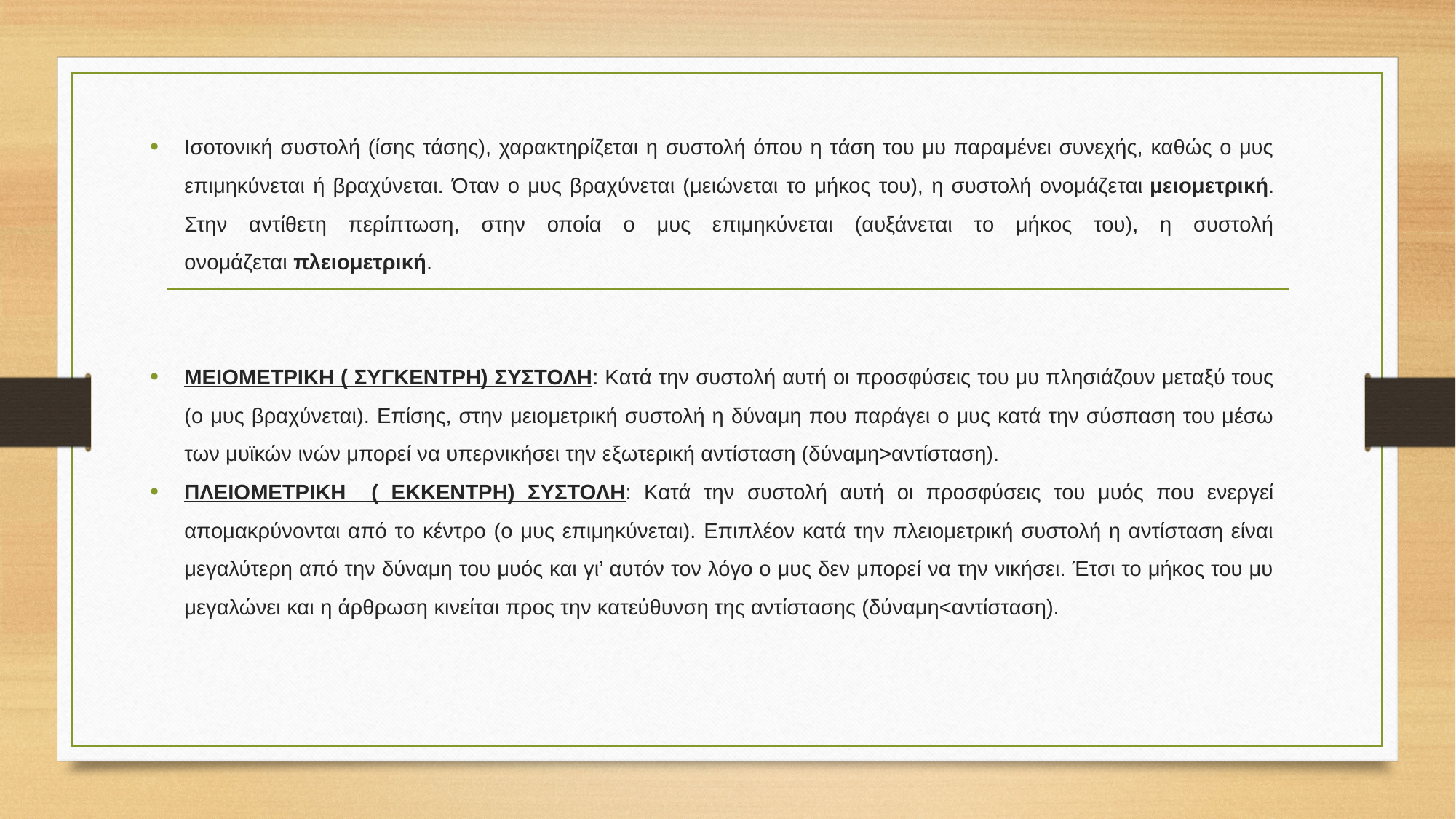

Ισοτονική συστολή (ίσης τάσης), χαρακτηρίζεται η συστολή όπου η τάση του μυ παραμένει συνεχής, καθώς ο μυς επιμηκύνεται ή βραχύνεται. Όταν ο μυς βραχύνεται (μειώνεται το μήκος του), η συστολή ονομάζεται μειομετρική. Στην αντίθετη περίπτωση, στην οποία ο μυς επιμηκύνεται (αυξάνεται το μήκος του), η συστολή ονομάζεται πλειομετρική.

ΜΕΙΟΜΕΤΡΙΚΗ ( ΣΥΓΚΕΝΤΡΗ) ΣΥΣΤΟΛΗ: Κατά την συστολή αυτή οι προσφύσεις του μυ πλησιάζουν μεταξύ τους (ο μυς βραχύνεται). Επίσης, στην μειομετρική συστολή η δύναμη που παράγει ο μυς κατά την σύσπαση του μέσω των μυϊκών ινών μπορεί να υπερνικήσει την εξωτερική αντίσταση (δύναμη>αντίσταση).
ΠΛΕΙΟΜΕΤΡΙΚΗ  ( ΕΚΚΕΝΤΡΗ) ΣΥΣΤΟΛΗ: Κατά την συστολή αυτή οι προσφύσεις του μυός που ενεργεί απομακρύνονται από το κέντρο (ο μυς επιμηκύνεται). Επιπλέον κατά την πλειομετρική συστολή η αντίσταση είναι μεγαλύτερη από την δύναμη του μυός και γι’ αυτόν τον λόγο ο μυς δεν μπορεί να την νικήσει. Έτσι το μήκος του μυ μεγαλώνει και η άρθρωση κινείται προς την κατεύθυνση της αντίστασης (δύναμη<αντίσταση).